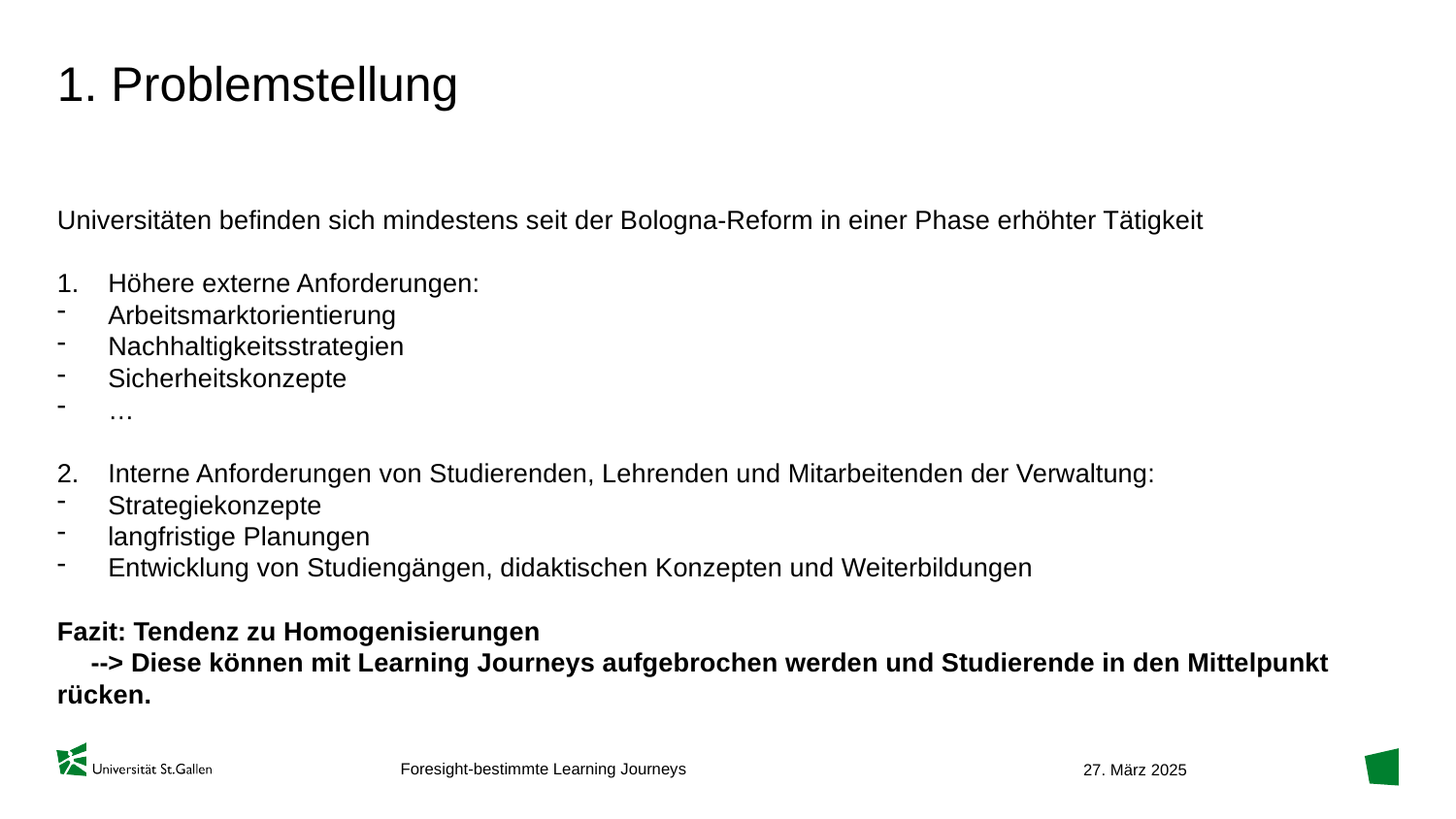

# 1. Problemstellung
Universitäten befinden sich mindestens seit der Bologna-Reform in einer Phase erhöhter Tätigkeit

Höhere externe Anforderungen:
Arbeitsmarktorientierung
Nachhaltigkeitsstrategien
Sicherheitskonzepte
…

Interne Anforderungen von Studierenden, Lehrenden und Mitarbeitenden der Verwaltung:
Strategiekonzepte
langfristige Planungen
Entwicklung von Studiengängen, didaktischen Konzepten und Weiterbildungen

Fazit: Tendenz zu Homogenisierungen
  --> Diese können mit Learning Journeys aufgebrochen werden und Studierende in den Mittelpunkt rücken.